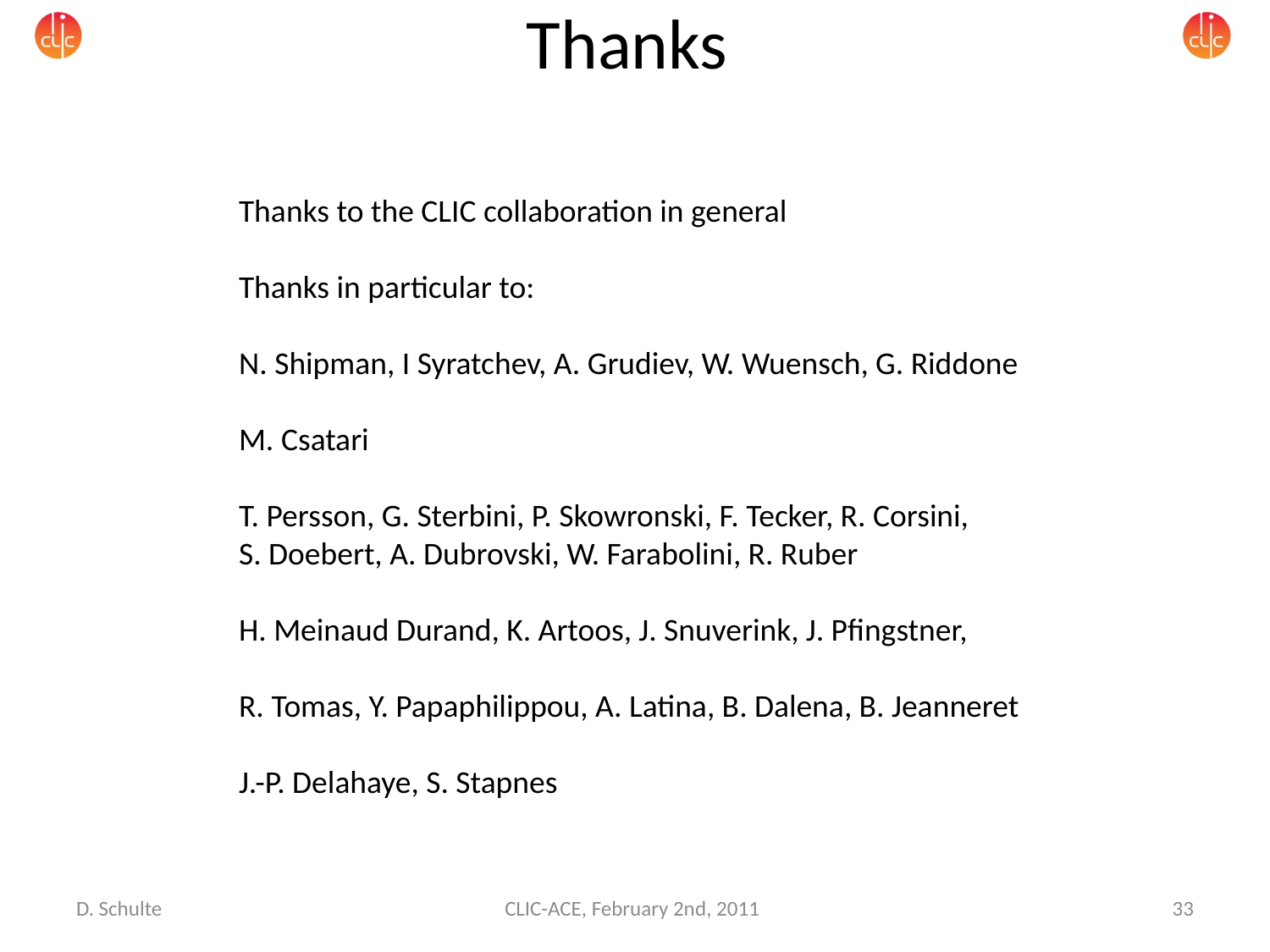

Thanks
Thanks to the CLIC collaboration in general

Thanks in particular to:

N. Shipman, I Syratchev, A. Grudiev, W. Wuensch, G. Riddone

M. Csatari

T. Persson, G. Sterbini, P. Skowronski, F. Tecker, R. Corsini,
S. Doebert, A. Dubrovski, W. Farabolini, R. Ruber

H. Meinaud Durand, K. Artoos, J. Snuverink, J. Pfingstner,

R. Tomas, Y. Papaphilippou, A. Latina, B. Dalena, B. Jeanneret

J.-P. Delahaye, S. Stapnes
D. Schulte
CLIC-ACE, February 2nd, 2011
33